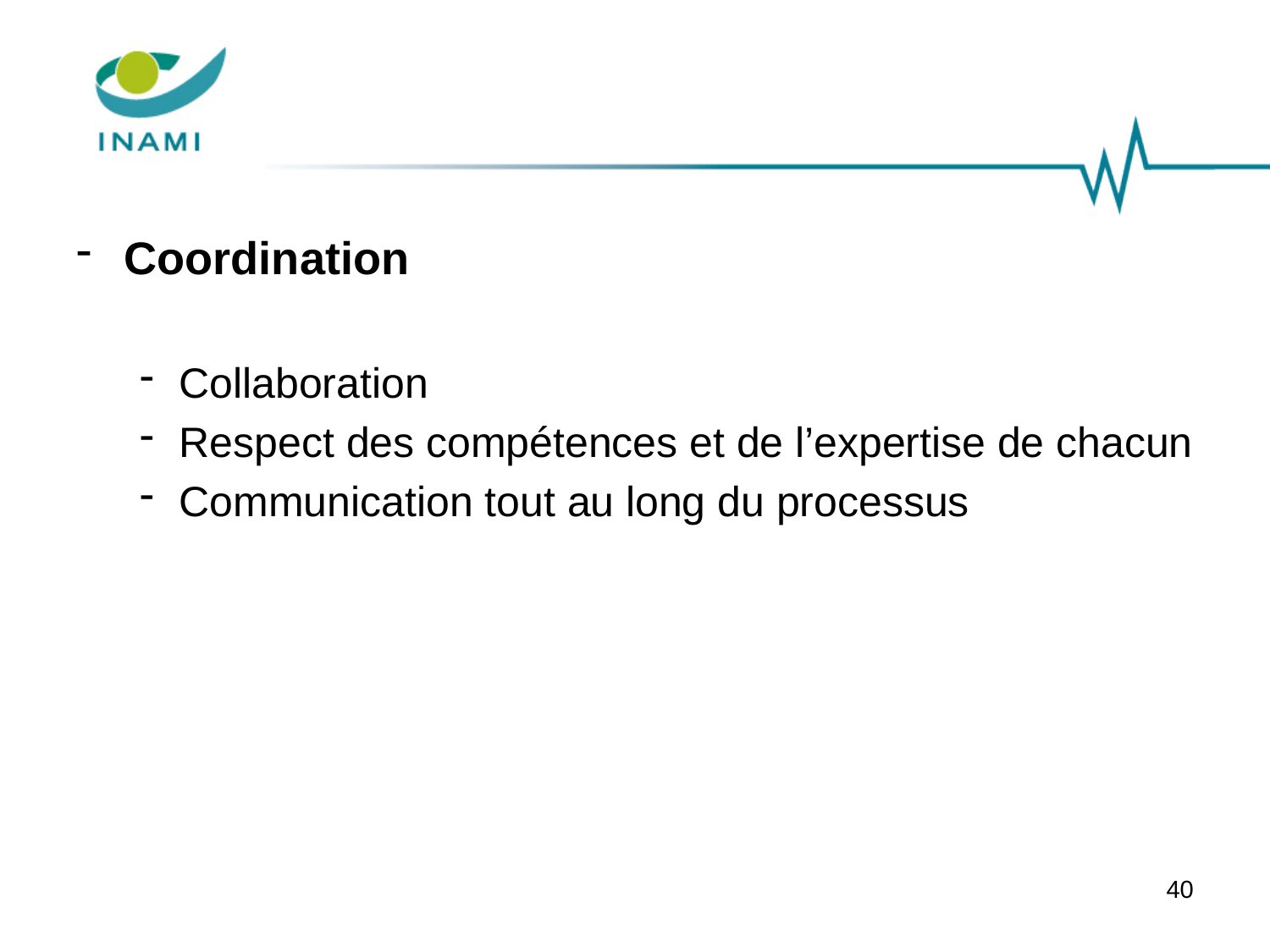

Coordination

Collaboration
Respect des compétences et de l’expertise de chacun
Communication tout au long du processus

40